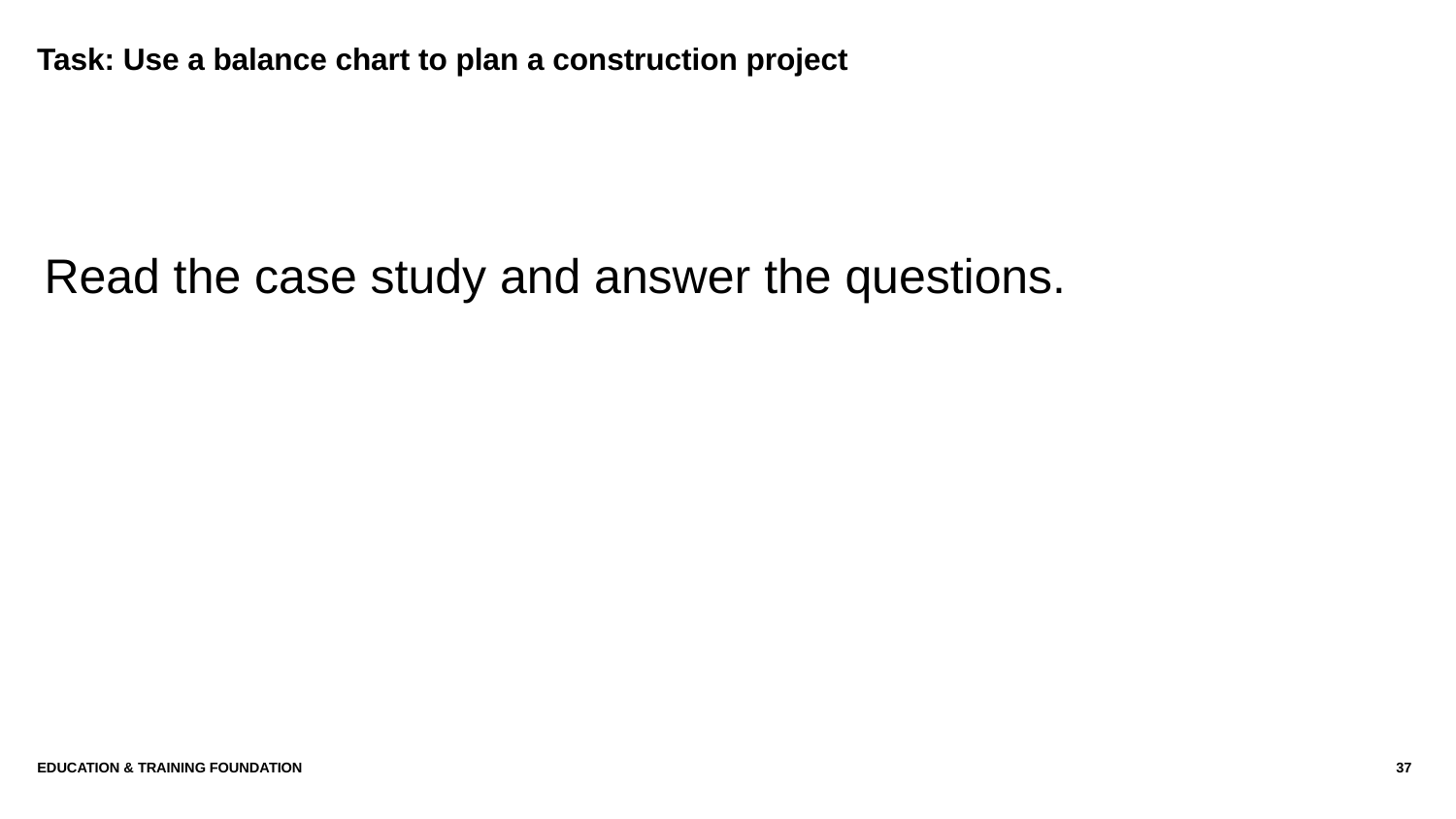

# Task: Use a balance chart to plan a construction project
Read the case study and answer the questions.

Education & Training Foundation
37